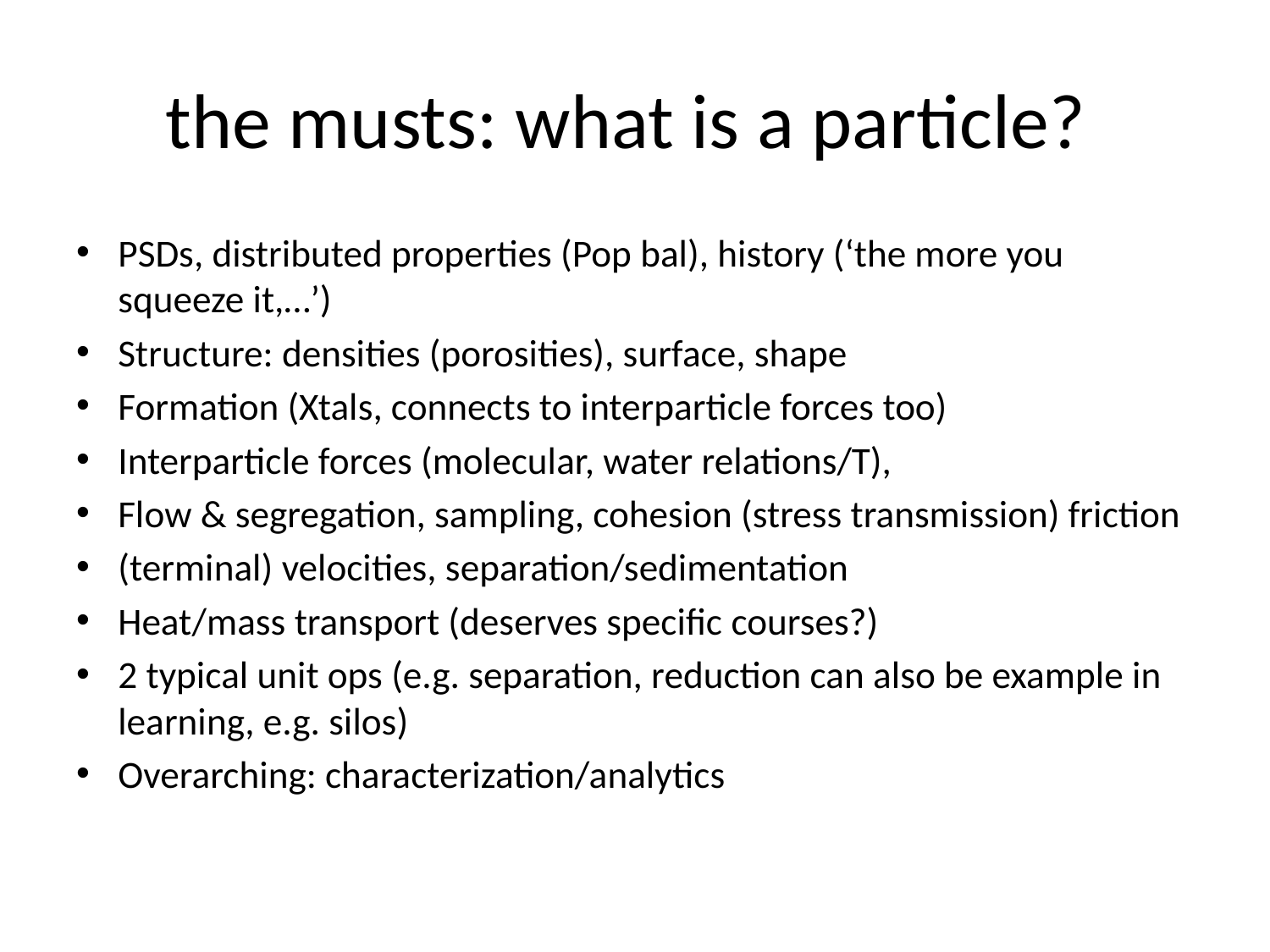

# the musts: what is a particle?
PSDs, distributed properties (Pop bal), history (‘the more you squeeze it,…’)
Structure: densities (porosities), surface, shape
Formation (Xtals, connects to interparticle forces too)
Interparticle forces (molecular, water relations/T),
Flow & segregation, sampling, cohesion (stress transmission) friction
(terminal) velocities, separation/sedimentation
Heat/mass transport (deserves specific courses?)
2 typical unit ops (e.g. separation, reduction can also be example in learning, e.g. silos)
Overarching: characterization/analytics